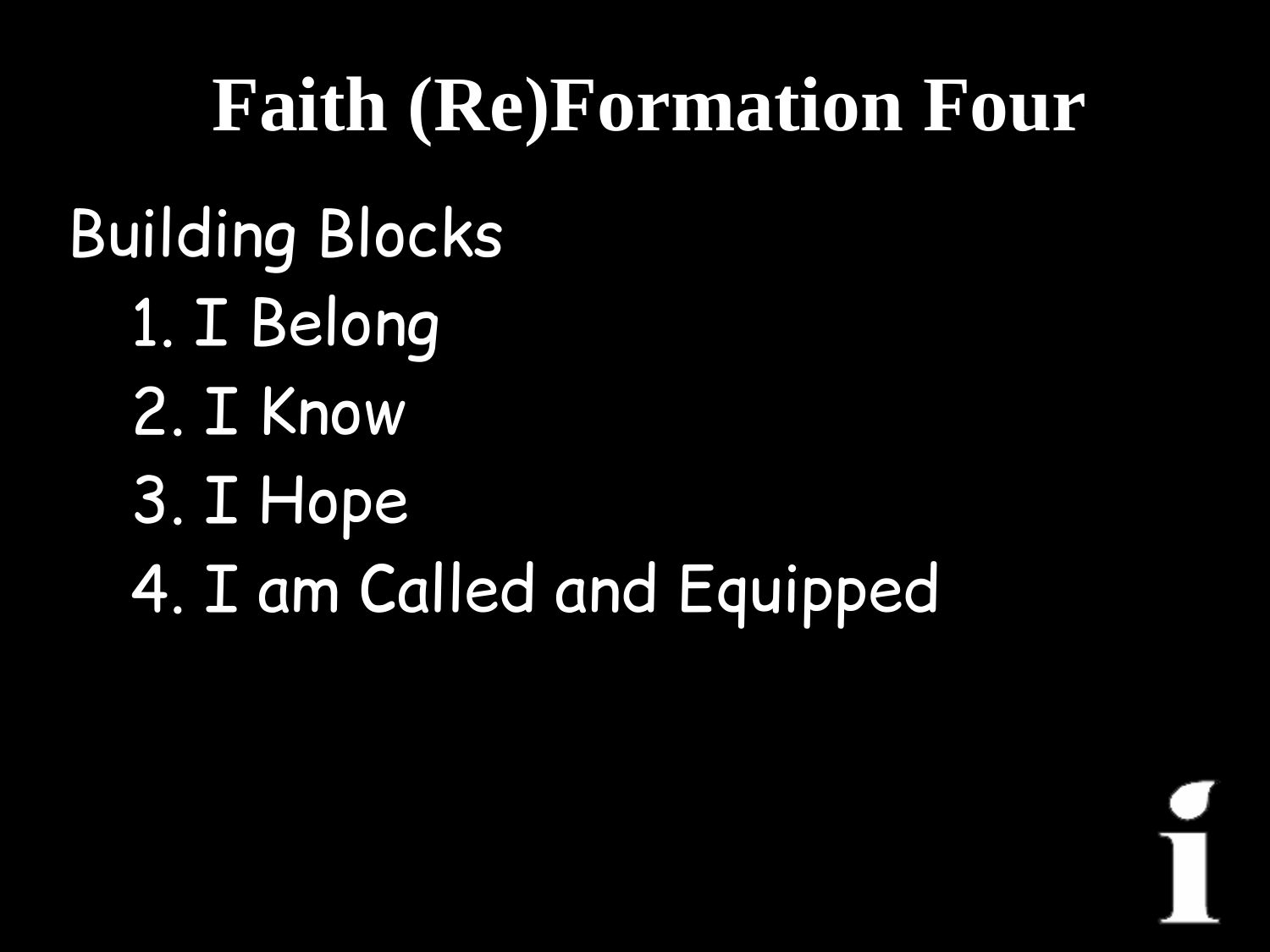

# Faith (Re)Formation Four
Building Blocks
	1. I Belong
	2. I Know
	3. I Hope
	4. I am Called and Equipped